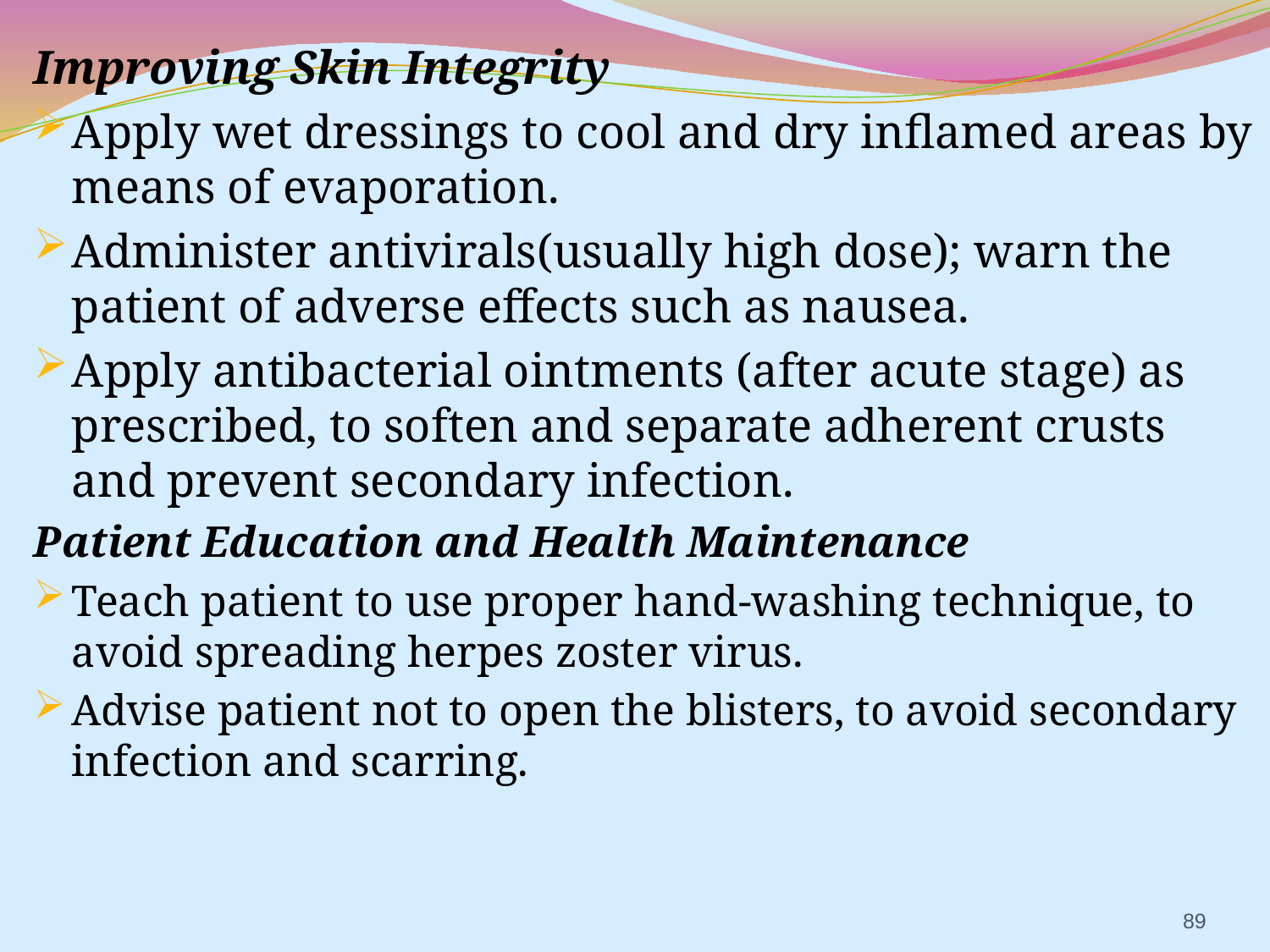

Improving Skin Integrity
Apply wet dressings to cool and dry inflamed areas by means of evaporation.
Administer antivirals(usually high dose); warn the patient of adverse effects such as nausea.
Apply antibacterial ointments (after acute stage) as prescribed, to soften and separate adherent crusts and prevent secondary infection.
Patient Education and Health Maintenance
Teach patient to use proper hand-washing technique, to avoid spreading herpes zoster virus.
Advise patient not to open the blisters, to avoid secondary infection and scarring.

89